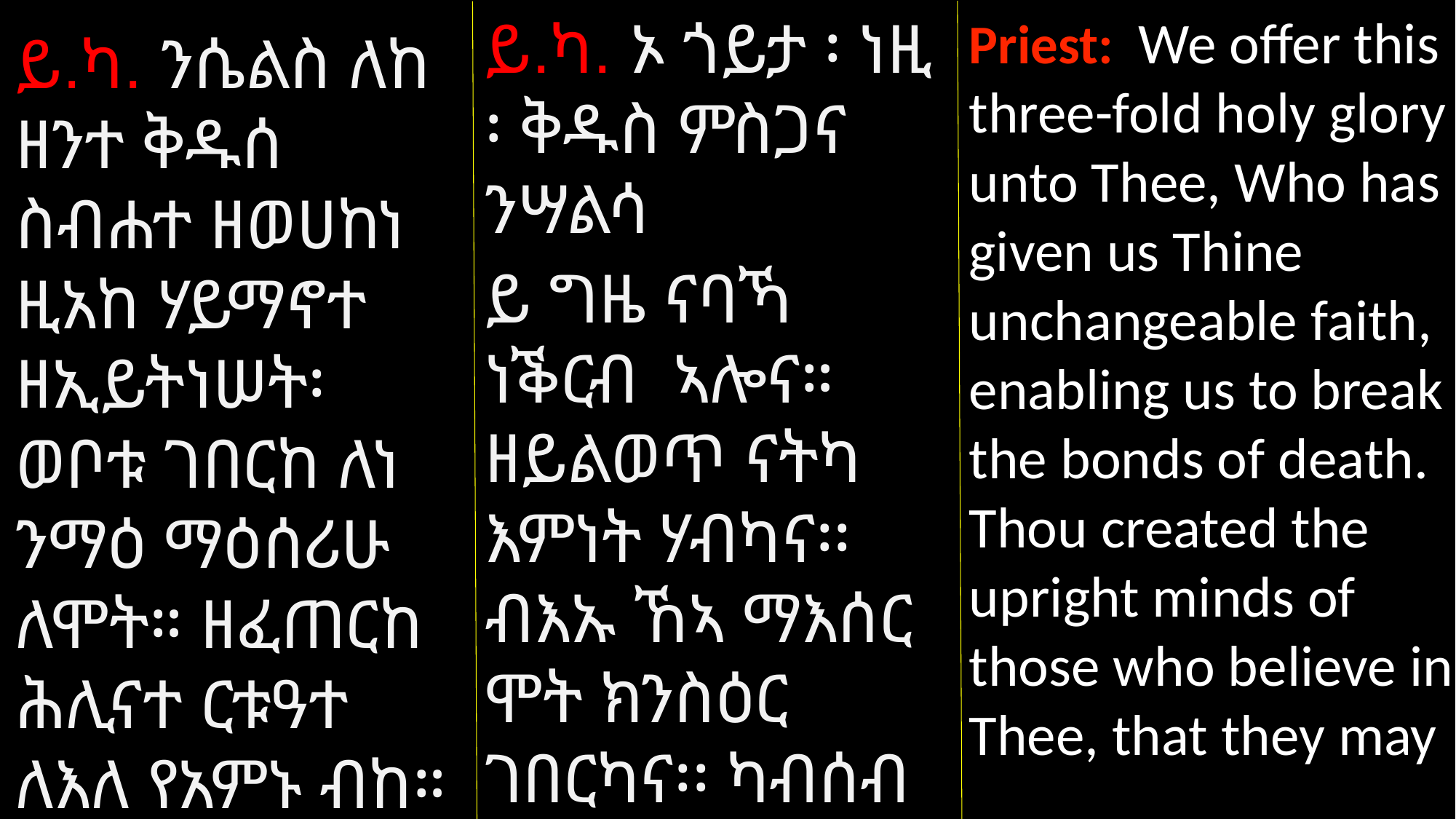

Priest:  We offer this three-fold holy glory unto Thee, Who has given us Thine unchangeable faith, enabling us to break the bonds of death. Thou created the upright minds of those who believe in Thee, that they may
ይ.ካ. ኦ ጎይታ ፡ ነዚ ፡ ቅዱስ ምስጋና ንሣልሳ
ይ ግዜ ናባኻ ነቕርብ  ኣሎና።  ዘይልወጥ ናትካ እምነት ሃብካና፡፡ ብእኡ ኸኣ ማእሰር ሞት ክንስዕር ገበርካና፡፡ ካብሰብ መራሕቲ ኪኾኑ ነቶም ብኣኻ ዚኣምኑ ቅኑዕ
ይ.ካ. ንሴልስ ለከ ዘንተ ቅዱሰ ስብሐተ ዘወሀከነ ዚአከ ሃይማኖተ ዘኢይትነሠት፡ ወቦቱ ገበርከ ለነ ንማዕ ማዕሰሪሁ ለሞት። ዘፈጠርከ ሕሊናተ ርቱዓተ ለእለ የአምኑ ብከ።